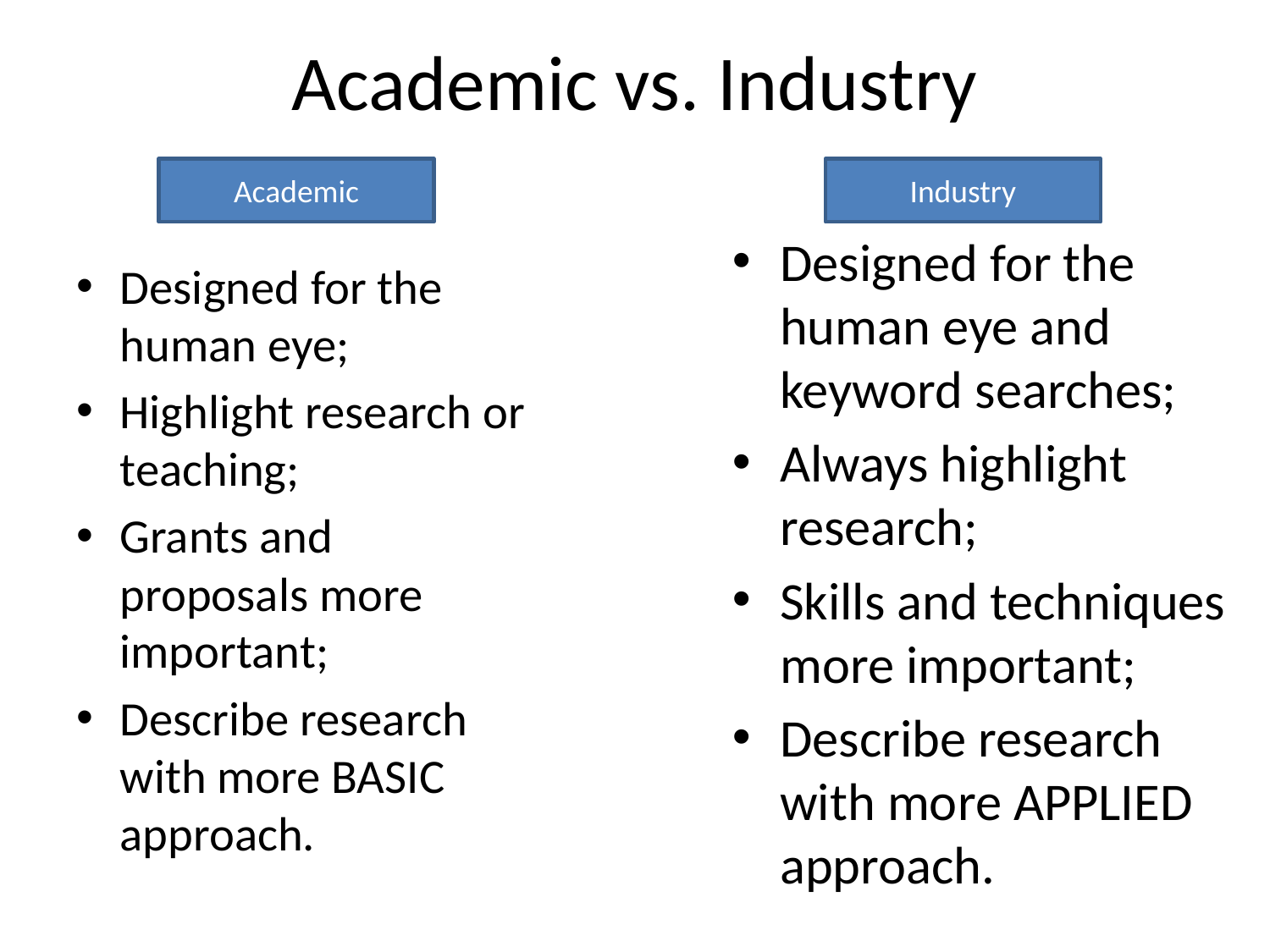

# Academic vs. Industry
Academic
Industry
Designed for the human eye and keyword searches;
Always highlight research;
Skills and techniques more important;
Describe research with more APPLIED approach.

Designed for the human eye;
Highlight research or teaching;
Grants and proposals more important;
Describe research with more BASIC approach.